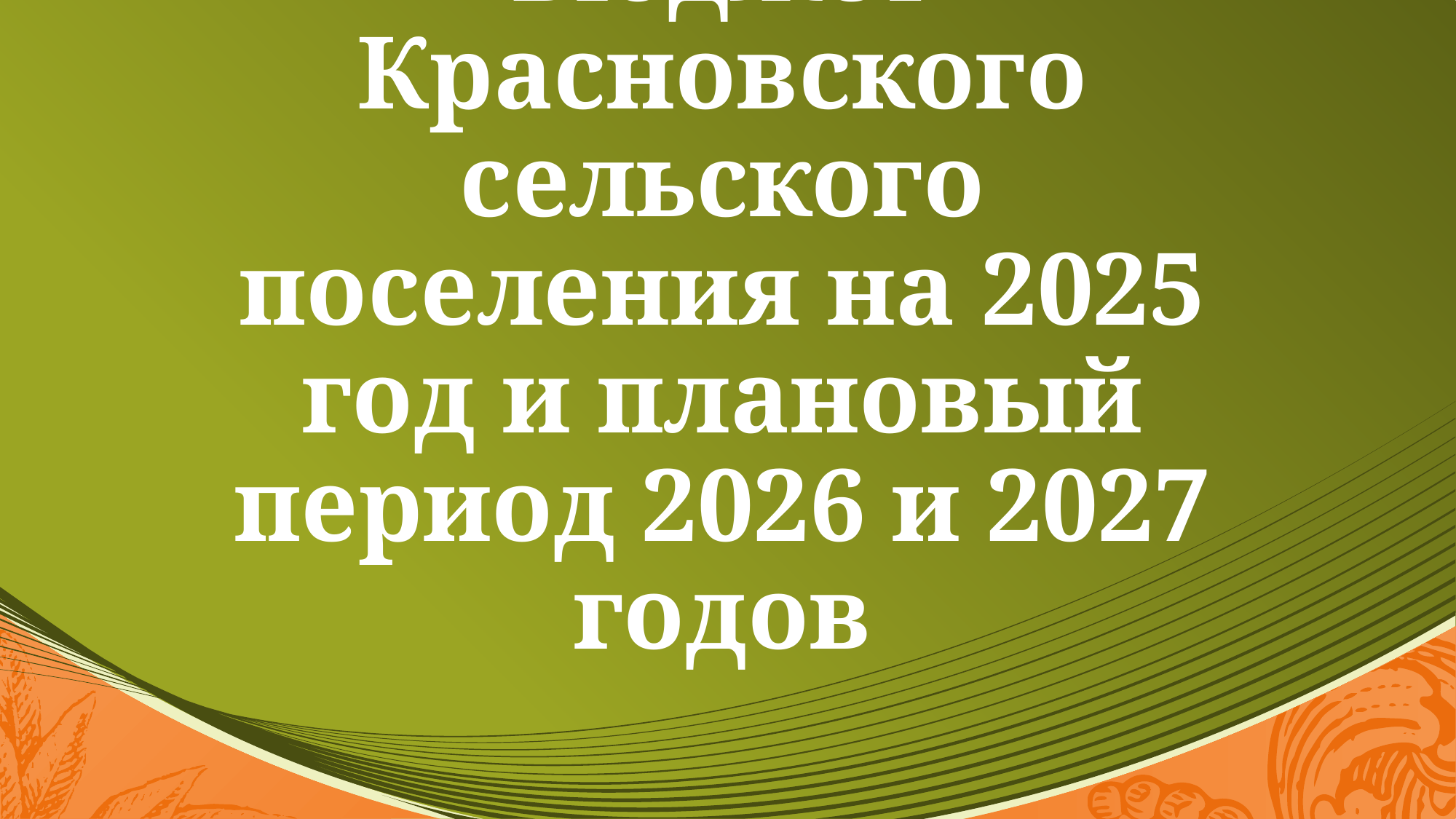

# Бюджет Красновского сельского поселения на 2025 год и плановый период 2026 и 2027 годов